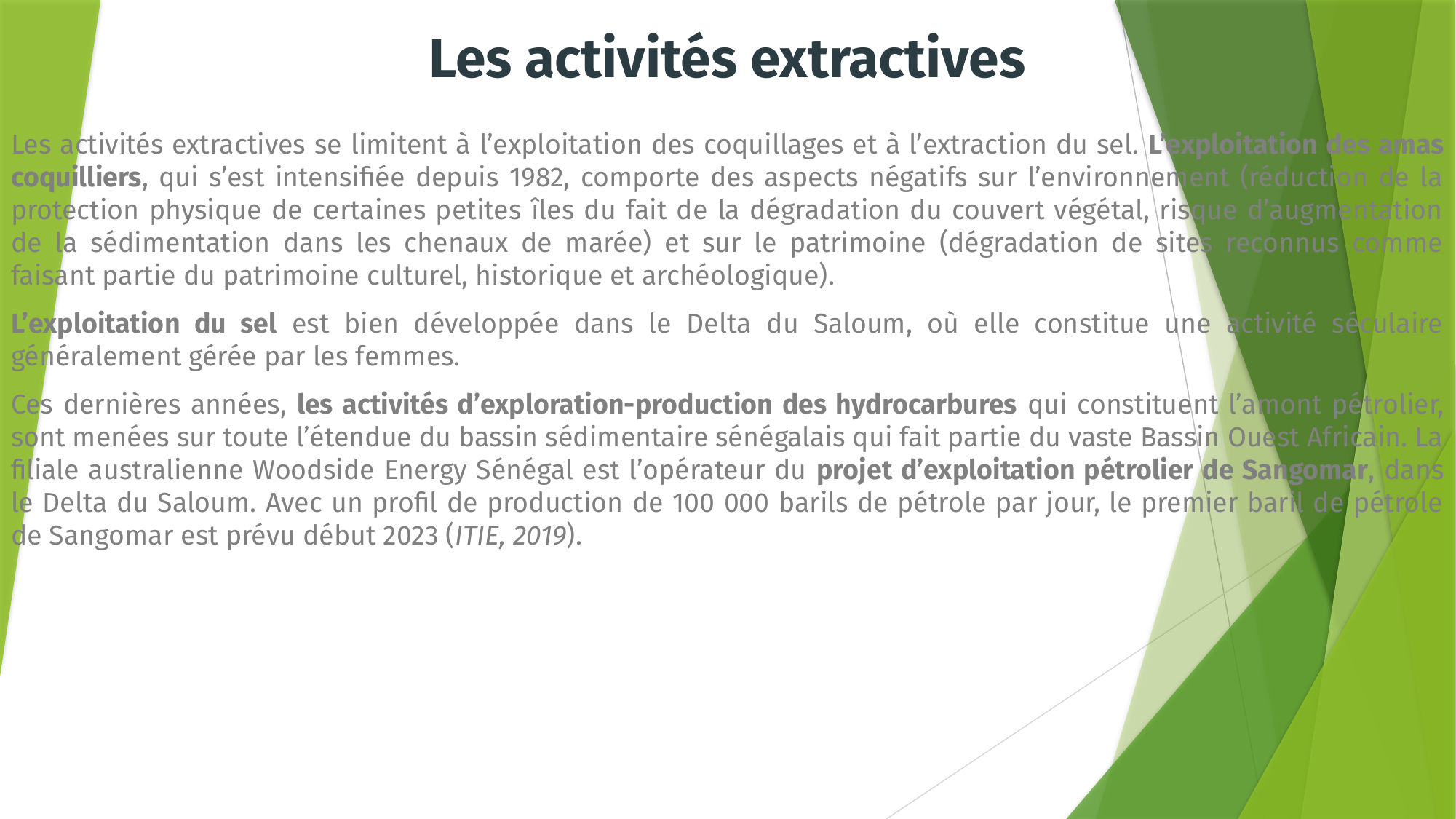

# Les activités extractives
Les activités extractives se limitent à l’exploitation des coquillages et à l’extraction du sel. L’exploitation des amas coquilliers, qui s’est intensifiée depuis 1982, comporte des aspects négatifs sur l’environnement (réduction de la protection physique de certaines petites îles du fait de la dégradation du couvert végétal, risque d’augmentation de la sédimentation dans les chenaux de marée) et sur le patrimoine (dégradation de sites reconnus comme faisant partie du patrimoine culturel, historique et archéologique).
L’exploitation du sel est bien développée dans le Delta du Saloum, où elle constitue une activité séculaire généralement gérée par les femmes.
Ces dernières années, les activités d’exploration-production des hydrocarbures qui constituent l’amont pétrolier, sont menées sur toute l’étendue du bassin sédimentaire sénégalais qui fait partie du vaste Bassin Ouest Africain. La filiale australienne Woodside Energy Sénégal est l’opérateur du projet d’exploitation pétrolier de Sangomar, dans le Delta du Saloum. Avec un profil de production de 100 000 barils de pétrole par jour, le premier baril de pétrole de Sangomar est prévu début 2023 (ITIE, 2019).